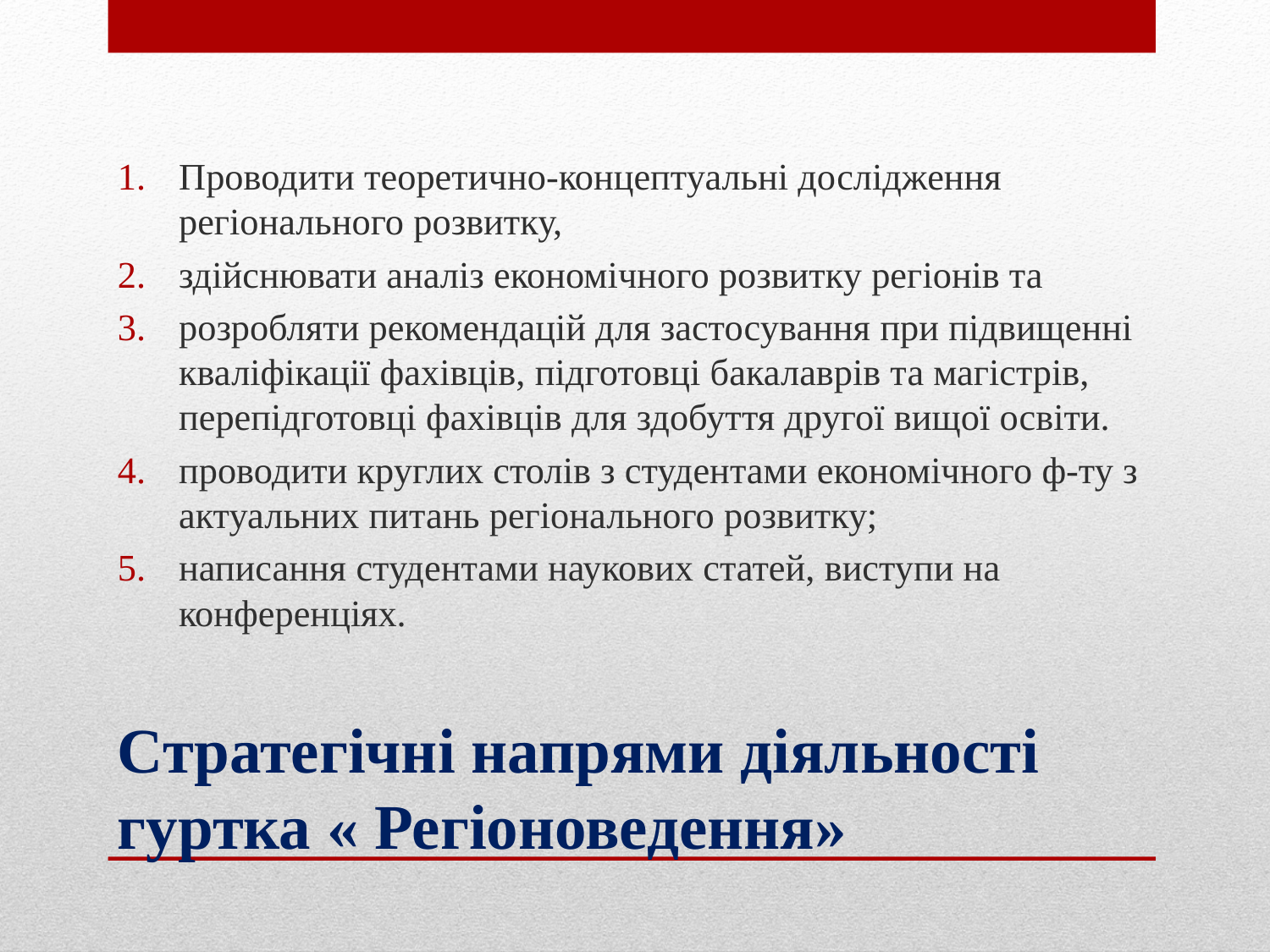

Проводити теоретично-концептуальні дослідження  регіонального розвитку,
здійснювати аналіз економічного розвитку регіонів та
розробляти рекомендацій для застосування при підвищенні кваліфікації фахівців, підготовці бакалаврів та магістрів, перепідготовці фахівців для здобуття другої вищої освіти.
проводити круглих столів з студентами економічного ф-ту з актуальних питань регіонального розвитку;
написання студентами наукових статей, виступи на конференціях.

# Стратегічні напрями діяльності гуртка « Регіоноведення»